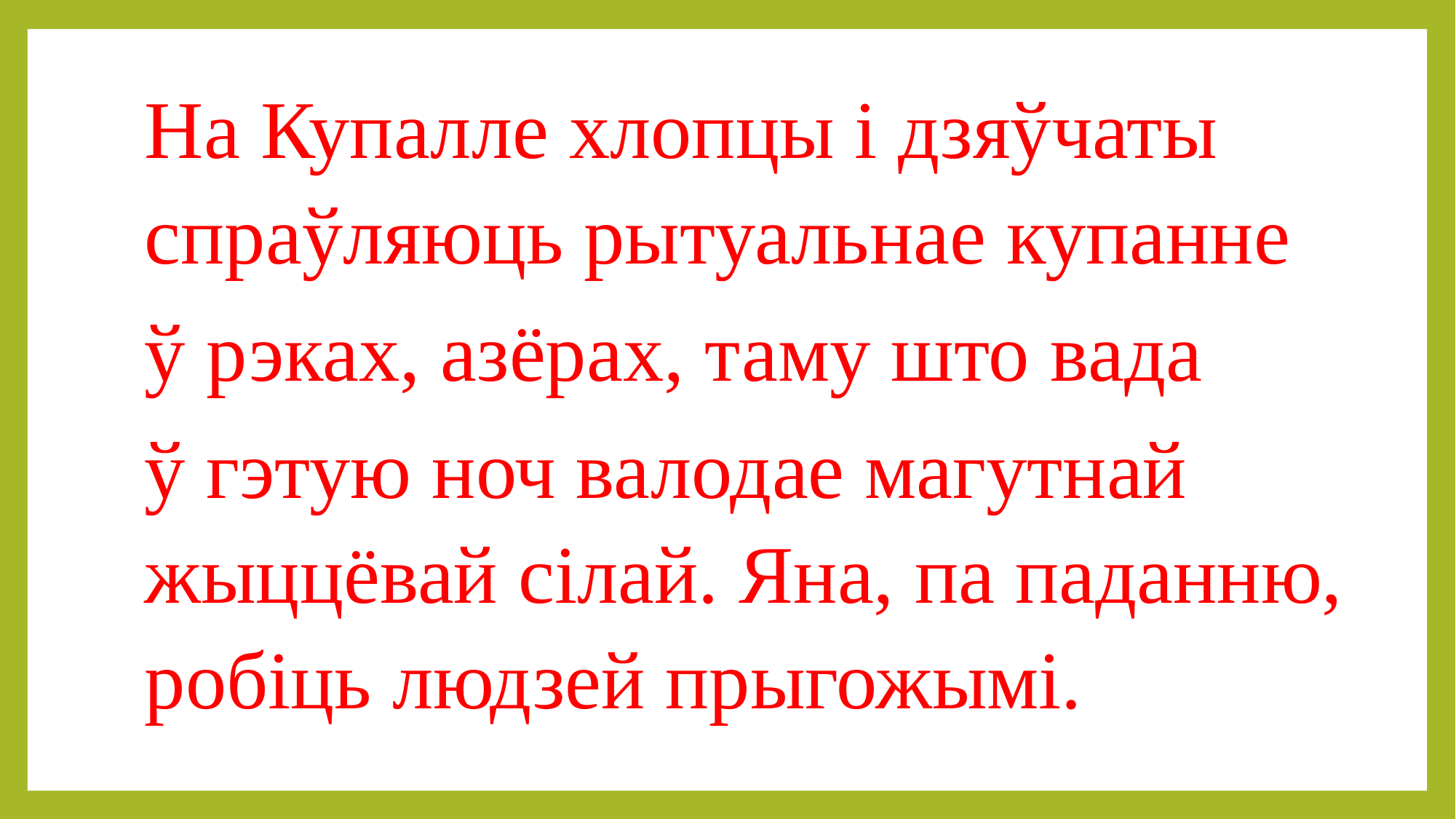

На Купалле хлопцы і дзяўчаты спраўляюць рытуальнае купанне
ў рэках, азёрах, таму што вада
ў гэтую ноч валодае магутнай жыццёвай сілай. Яна, па паданню, робіць людзей прыгожымі.